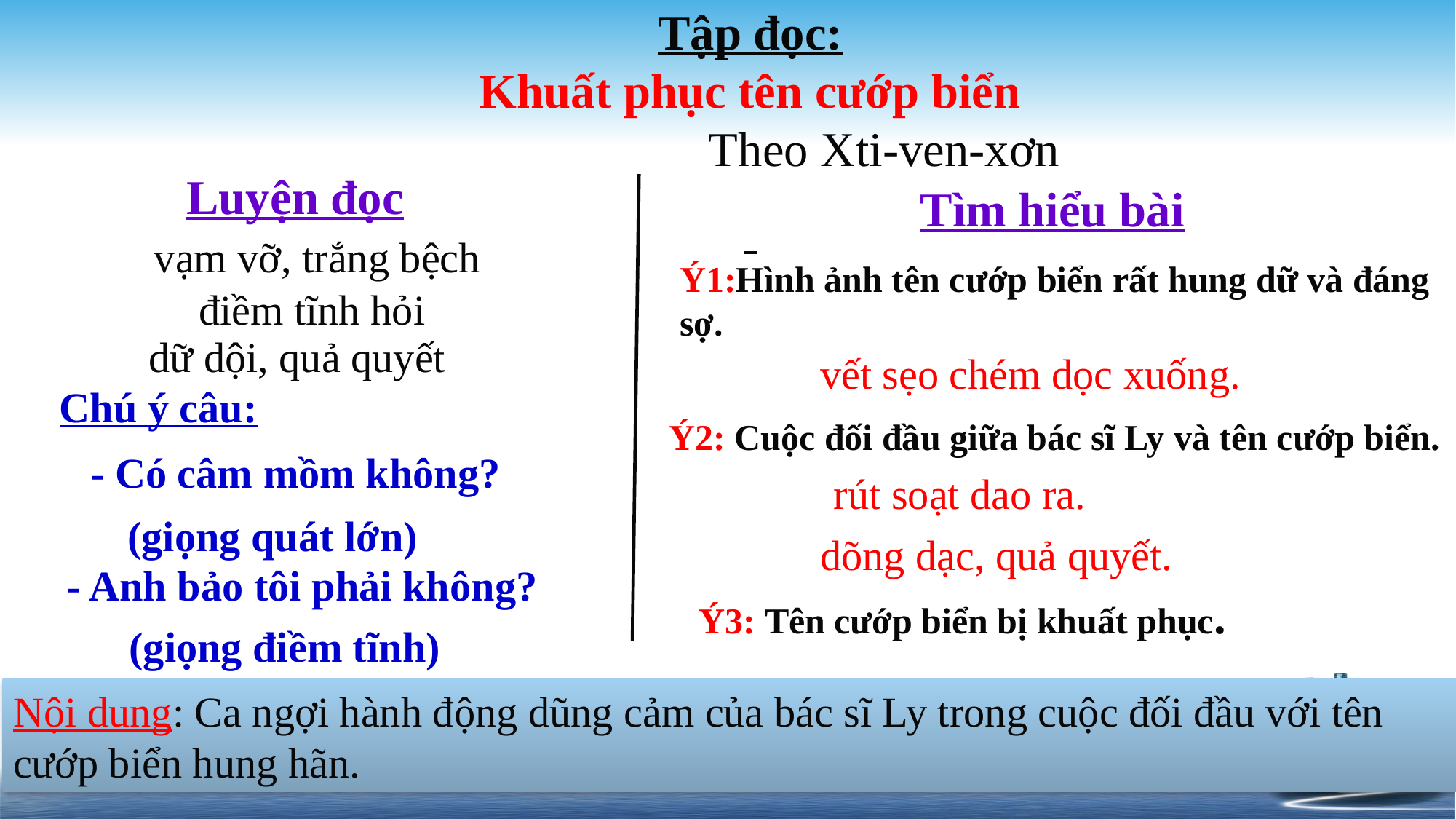

Tập đọc:
Khuất phục tên cướp biển
                      Theo Xti-ven-xơn

     Luyện đọc
Tìm hiểu bài

     vạm vỡ, trắng bệch
Ý1:Hình ảnh tên cướp biển rất hung dữ và đáng sợ.
         điềm tĩnh hỏi
     dữ dội, quả quyết
           vết sẹo chém dọc xuống.
Chú ý câu:
Ý2: Cuộc đối đầu giữa bác sĩ Ly và tên cướp biển.
- Có câm mồm không?
            rút soạt dao ra.
    (giọng quát lớn)
           dõng dạc, quả quyết.
 - Anh bảo tôi phải không?
Ý3: Tên cướp biển bị khuất phục.
   (giọng điềm tĩnh)
Nội dung: Ca ngợi hành động dũng cảm của bác sĩ Ly trong cuộc đối đầu với tên cướp biển hung hãn.